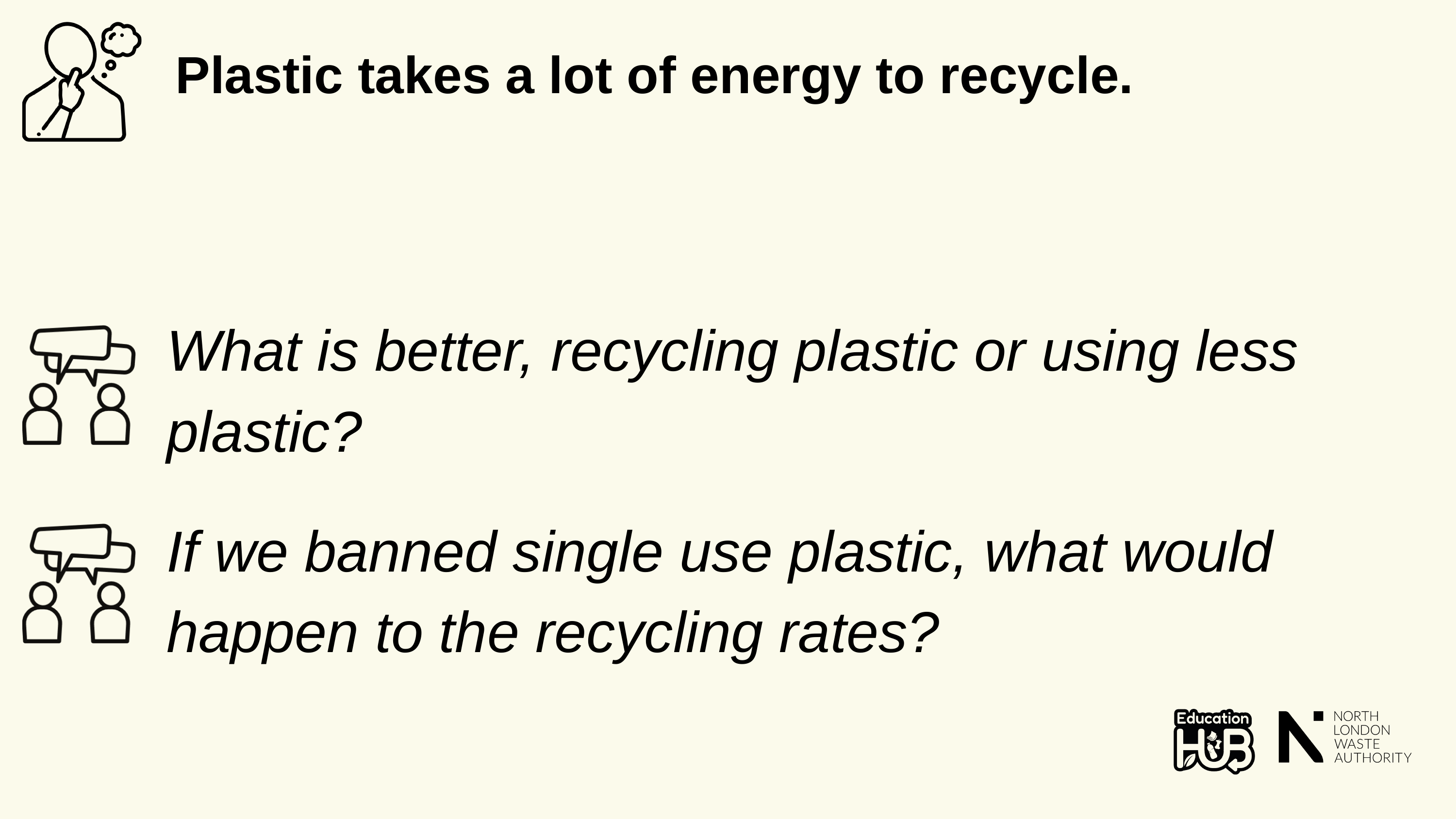

Plastic takes a lot of energy to recycle.
What is better, recycling plastic or using less plastic?

If we banned single use plastic, what would happen to the recycling rates?